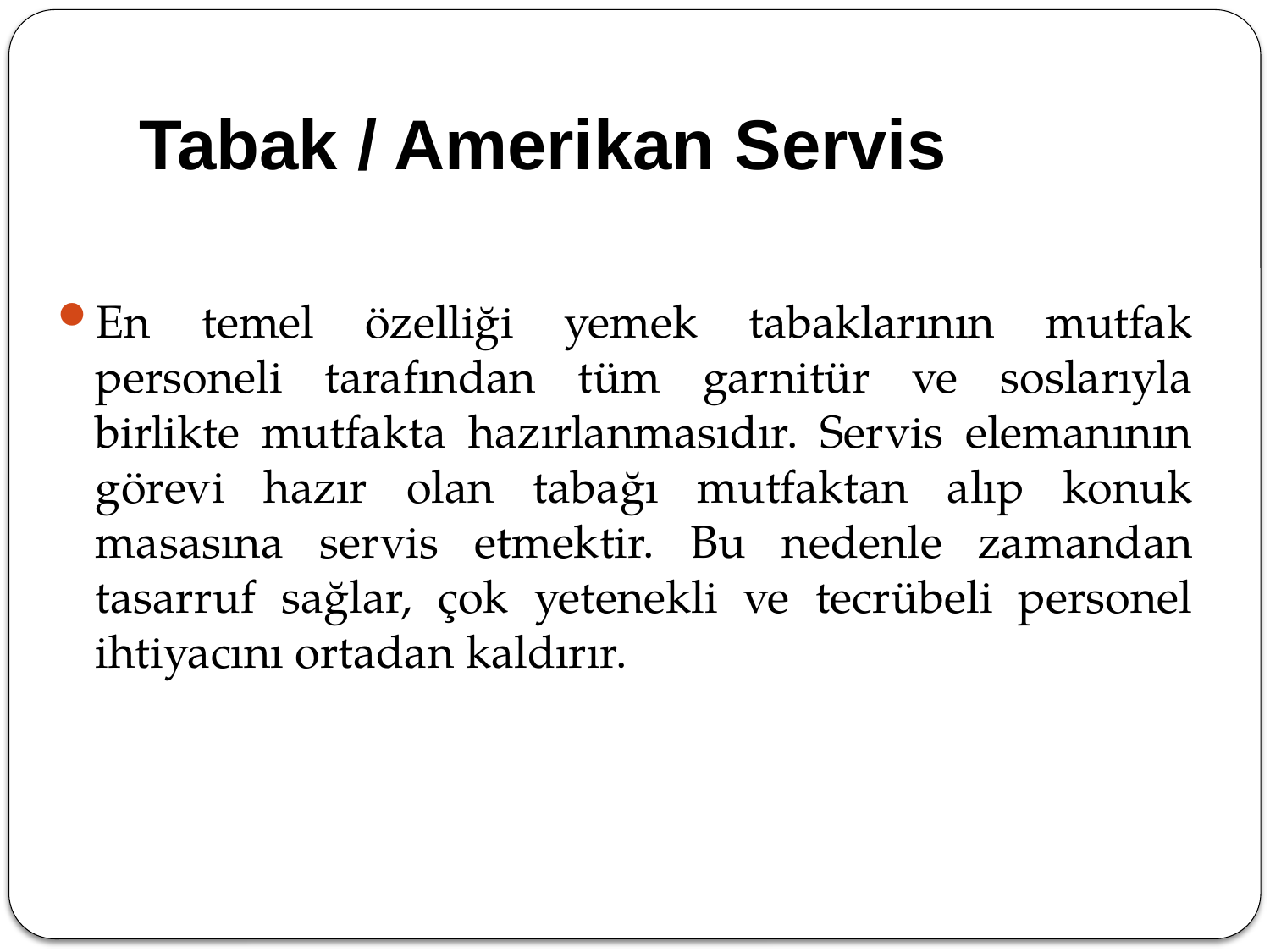

# Tabak / Amerikan Servis
En temel özelliği yemek tabaklarının mutfak personeli tarafından tüm garnitür ve soslarıyla birlikte mutfakta hazırlanmasıdır. Servis elemanının görevi hazır olan tabağı mutfaktan alıp konuk masasına servis etmektir. Bu nedenle zamandan tasarruf sağlar, çok yetenekli ve tecrübeli personel ihtiyacını ortadan kaldırır.